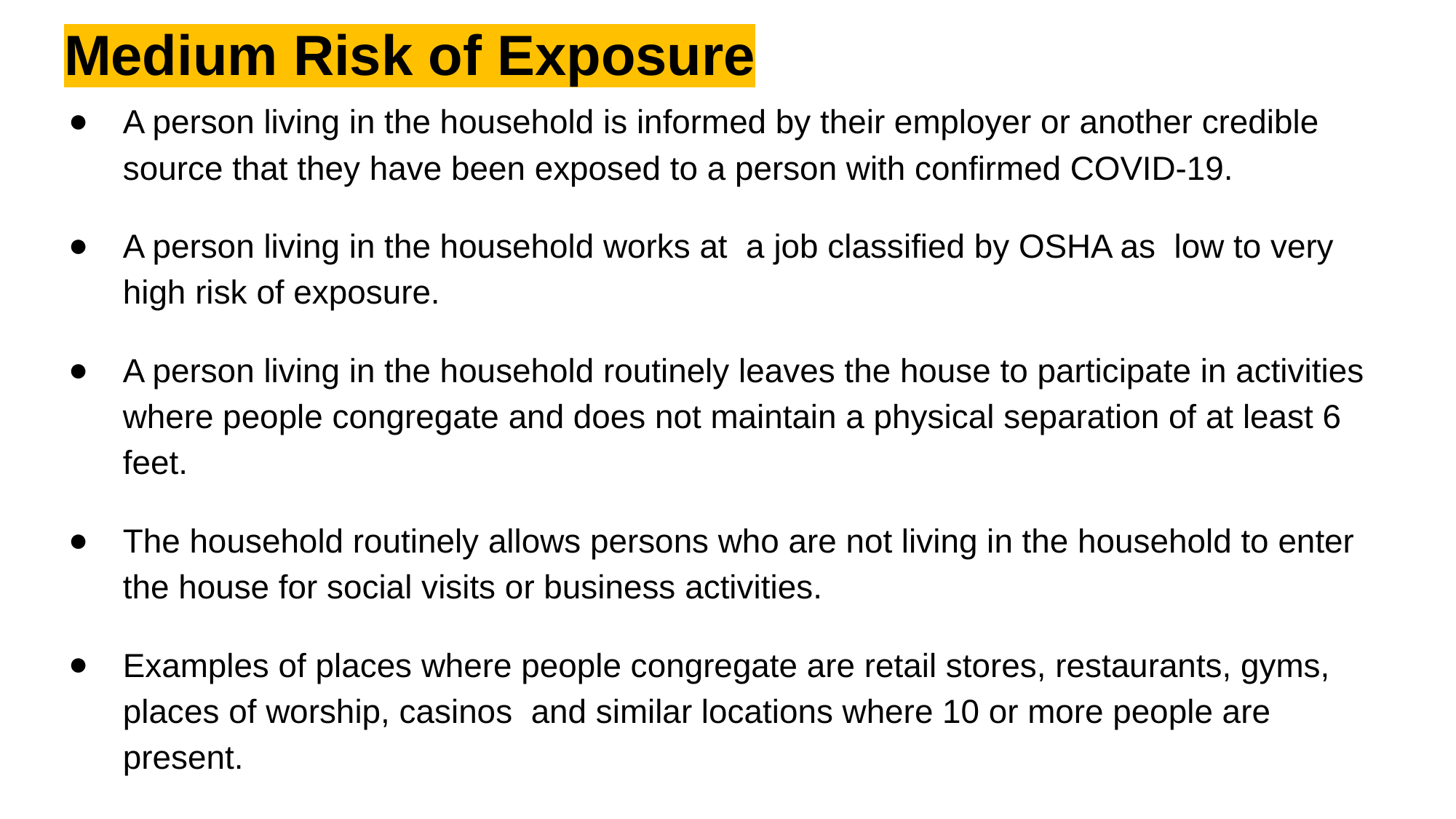

# Medium Risk of Exposure
A person living in the household is informed by their employer or another credible source that they have been exposed to a person with confirmed COVID-19.
A person living in the household works at  a job classified by OSHA as  low to very high risk of exposure.
A person living in the household routinely leaves the house to participate in activities where people congregate and does not maintain a physical separation of at least 6 feet.
The household routinely allows persons who are not living in the household to enter the house for social visits or business activities.
Examples of places where people congregate are retail stores, restaurants, gyms, places of worship, casinos  and similar locations where 10 or more people are present.